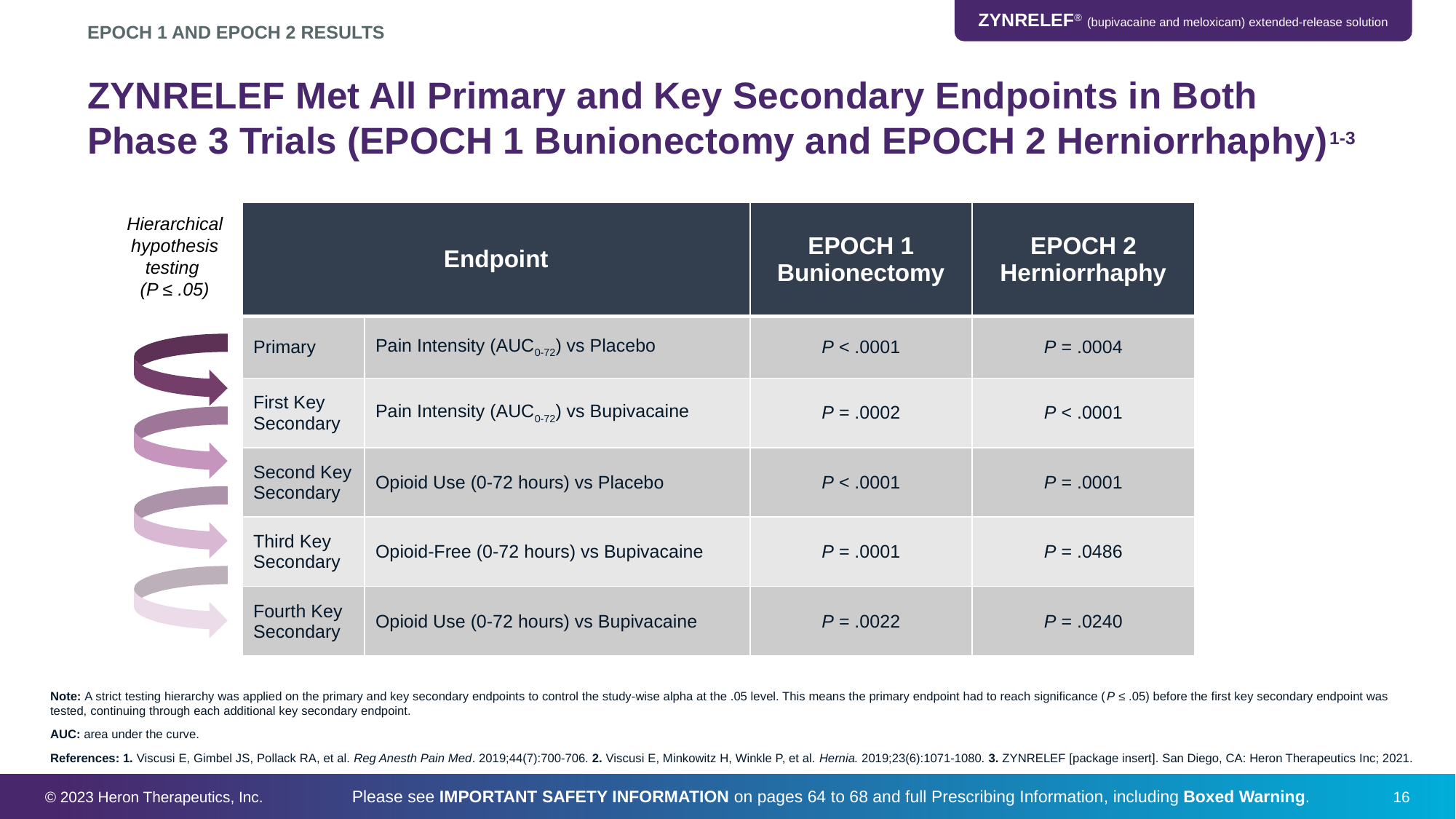

EPOCH 1 AND EPOCH 2 RESULTS
# ZYNRELEF Met All Primary and Key Secondary Endpoints in Both Phase 3 Trials (EPOCH 1 Bunionectomy and EPOCH 2 Herniorrhaphy)1-3
| Endpoint |  | EPOCH 1 Bunionectomy | EPOCH 2 Herniorrhaphy |
| --- | --- | --- | --- |
| Primary | Pain Intensity (AUC0-72) vs Placebo | P < .0001 | P = .0004 |
| First Key Secondary | Pain Intensity (AUC0-72) vs Bupivacaine | P = .0002 | P < .0001 |
| Second Key Secondary | Opioid Use (0-72 hours) vs Placebo | P < .0001 | P = .0001 |
| Third Key Secondary | Opioid-Free (0-72 hours) vs Bupivacaine | P = .0001 | P = .0486 |
| Fourth Key Secondary | Opioid Use (0-72 hours) vs Bupivacaine | P = .0022 | P = .0240 |
Hierarchical hypothesis testing
(P ≤ .05)

Note: A strict testing hierarchy was applied on the primary and key secondary endpoints to control the study-wise alpha at the .05 level. This means the primary endpoint had to reach significance (P ≤ .05) before the first key secondary endpoint was tested, continuing through each additional key secondary endpoint.
AUC: area under the curve.
References: 1. Viscusi E, Gimbel JS, Pollack RA, et al. Reg Anesth Pain Med. 2019;44(7):700-706. 2. Viscusi E, Minkowitz H, Winkle P, et al. Hernia. 2019;23(6):1071-1080. 3. ZYNRELEF [package insert]. San Diego, CA: Heron Therapeutics Inc; 2021.
© 2023 Heron Therapeutics, Inc.